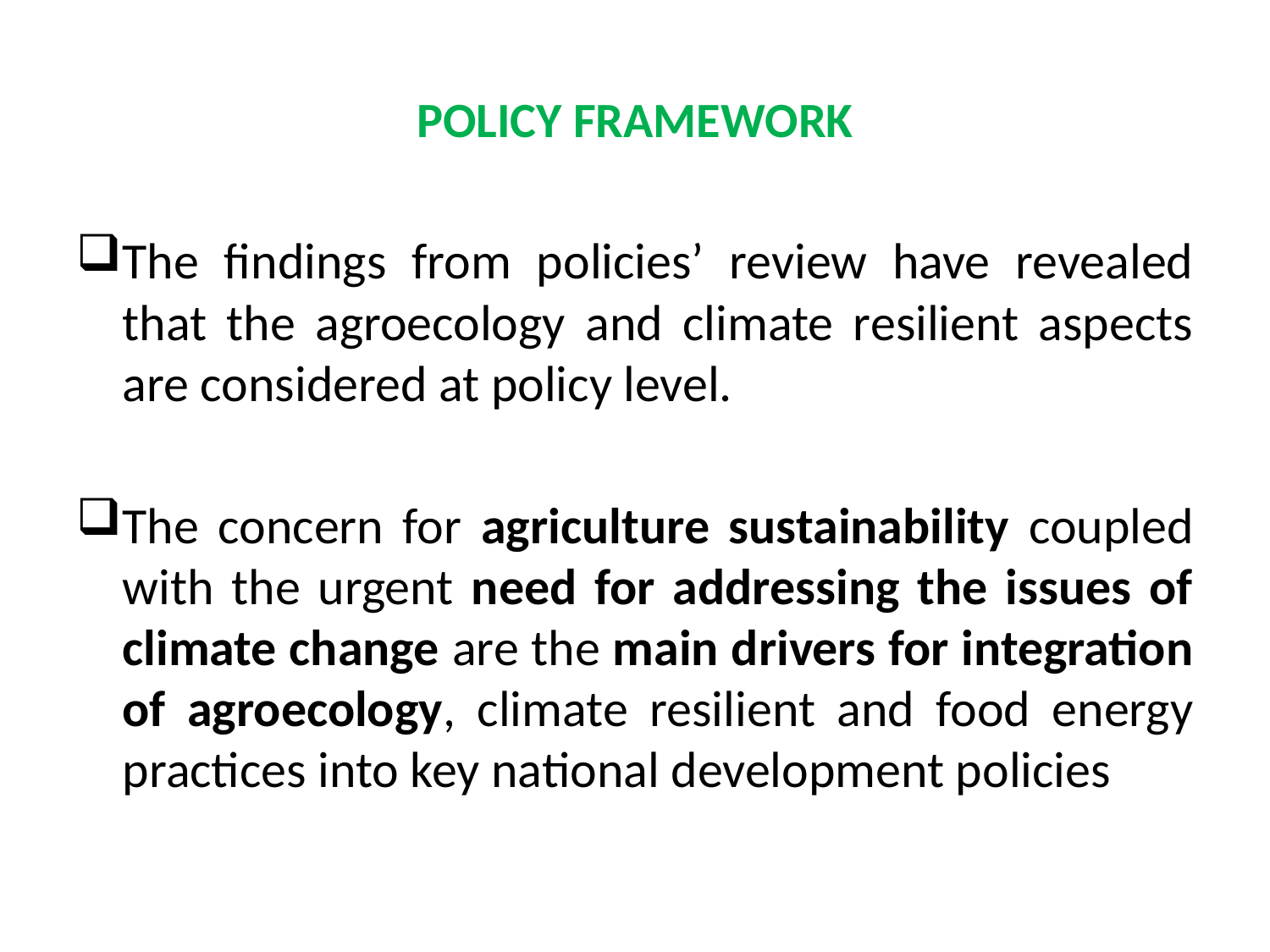

# POLICY FRAMEWORK
The findings from policies’ review have revealed that the agroecology and climate resilient aspects are considered at policy level.

The concern for agriculture sustainability coupled with the urgent need for addressing the issues of climate change are the main drivers for integration of agroecology, climate resilient and food energy practices into key national development policies